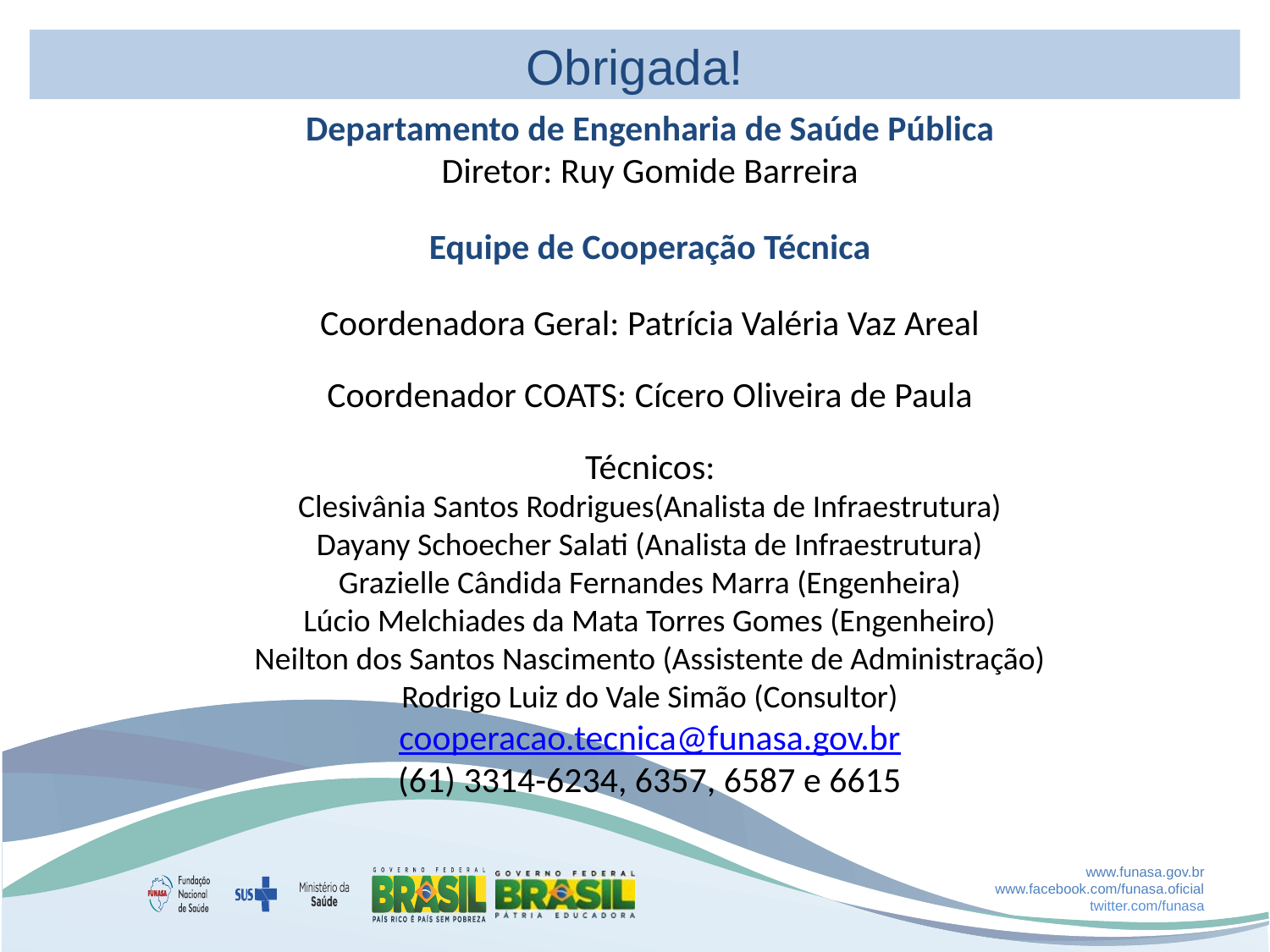

Obrigada!
Departamento de Engenharia de Saúde Pública
Diretor: Ruy Gomide Barreira

Equipe de Cooperação Técnica

Coordenadora Geral: Patrícia Valéria Vaz Areal

Coordenador COATS: Cícero Oliveira de Paula

Técnicos:
Clesivânia Santos Rodrigues(Analista de Infraestrutura)
Dayany Schoecher Salati (Analista de Infraestrutura)
Grazielle Cândida Fernandes Marra (Engenheira)
Lúcio Melchiades da Mata Torres Gomes (Engenheiro)
Neilton dos Santos Nascimento (Assistente de Administração)
Rodrigo Luiz do Vale Simão (Consultor)
cooperacao.tecnica@funasa.gov.br
(61) 3314-6234, 6357, 6587 e 6615